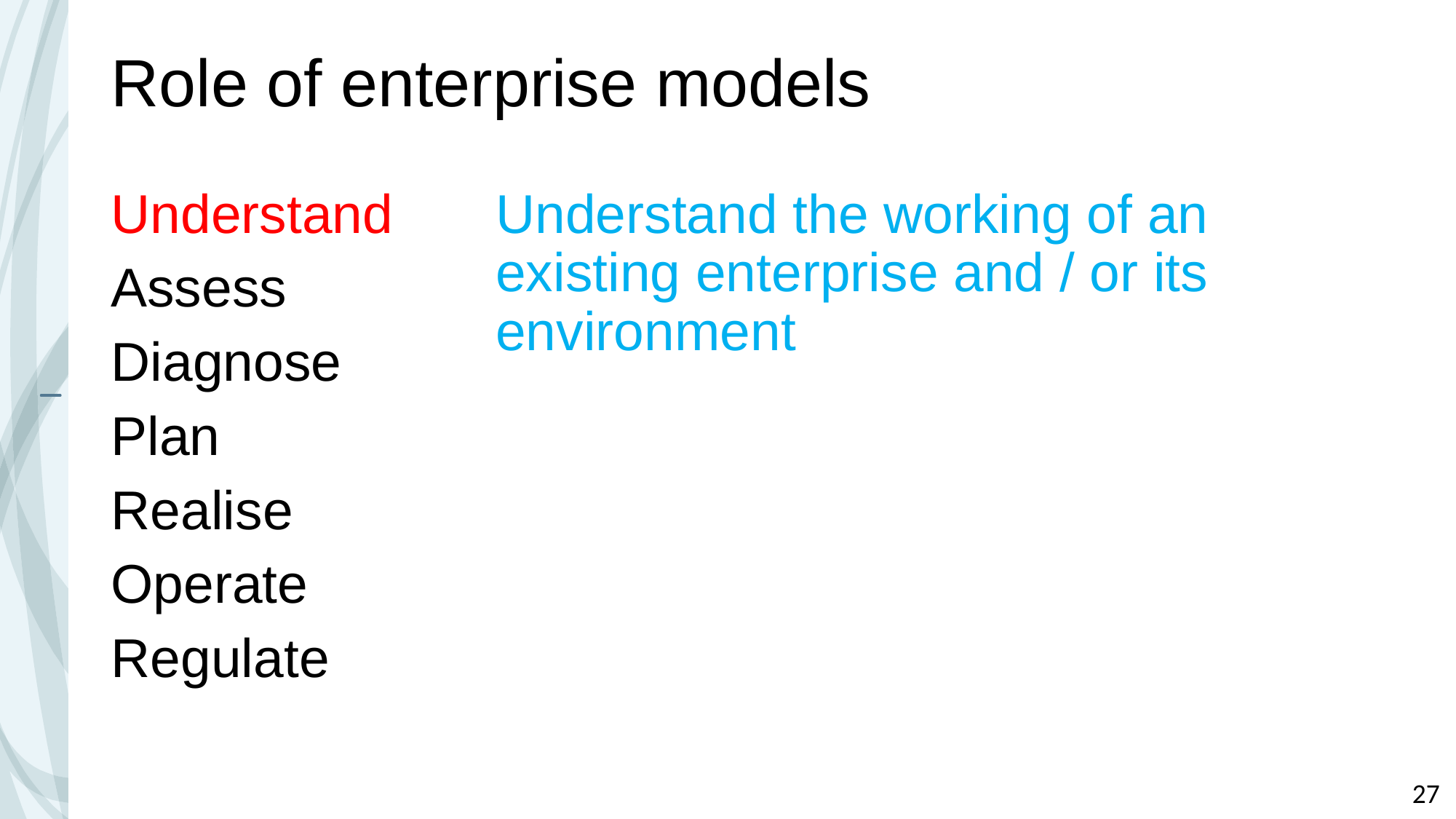

# Role of enterprise models
Understand
Assess
Diagnose
Plan
Realise
Operate
Regulate

Understand the working of an existing enterprise and / or its environment

27